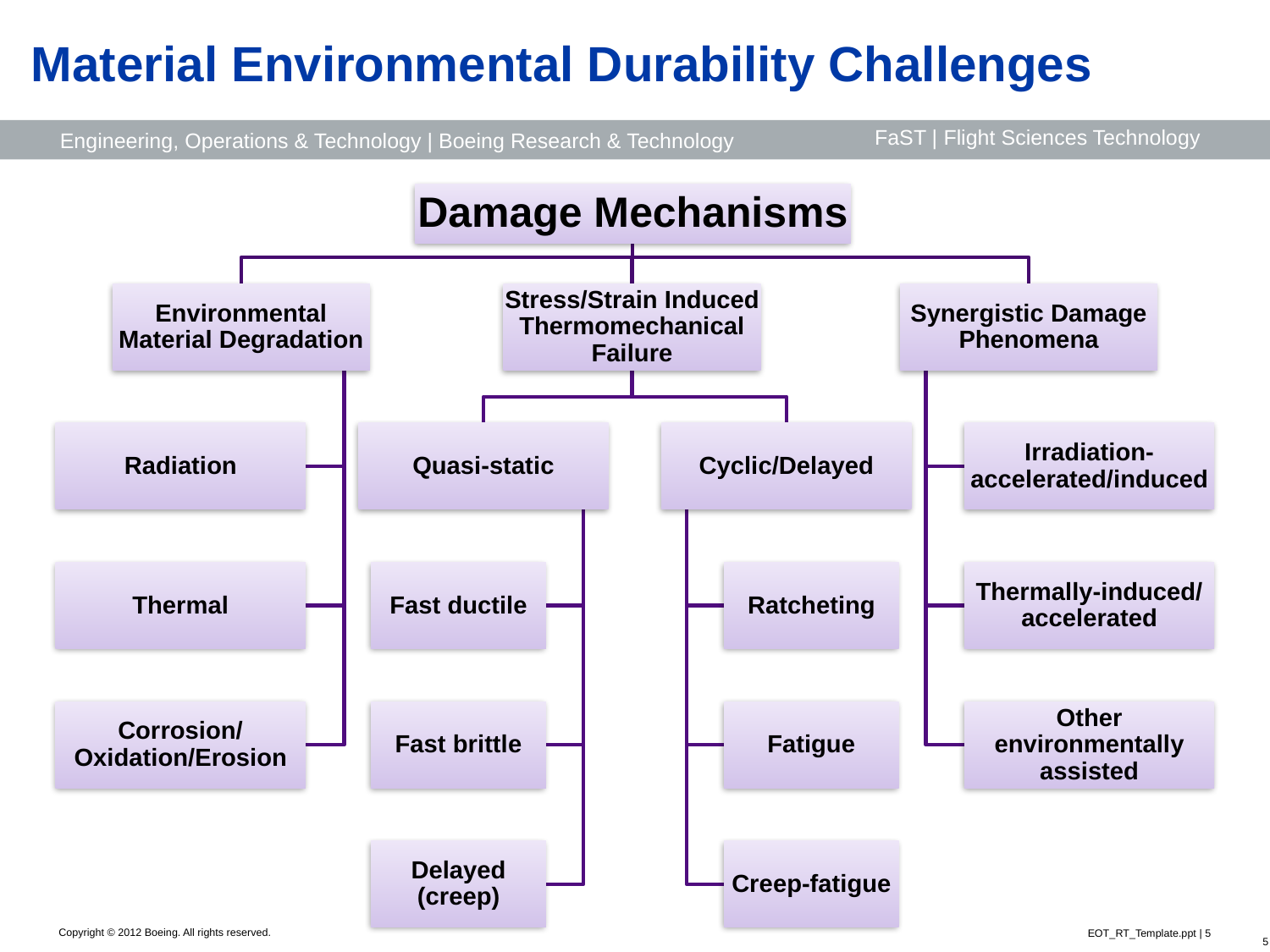

# Material Environmental Durability Challenges
Damage Mechanisms
Environmental Material Degradation
Radiation
Thermal
Corrosion/
Oxidation/Erosion
Stress/Strain Induced Thermomechanical Failure
Quasi-static
Fast ductile
Fast brittle
Delayed (creep)
Cyclic/Delayed
Ratcheting
Fatigue
Creep-fatigue
Synergistic Damage Phenomena
Irradiation-accelerated/induced
Thermally-induced/accelerated
Other environmentally assisted
EOT_RT_Template.ppt | 5
5